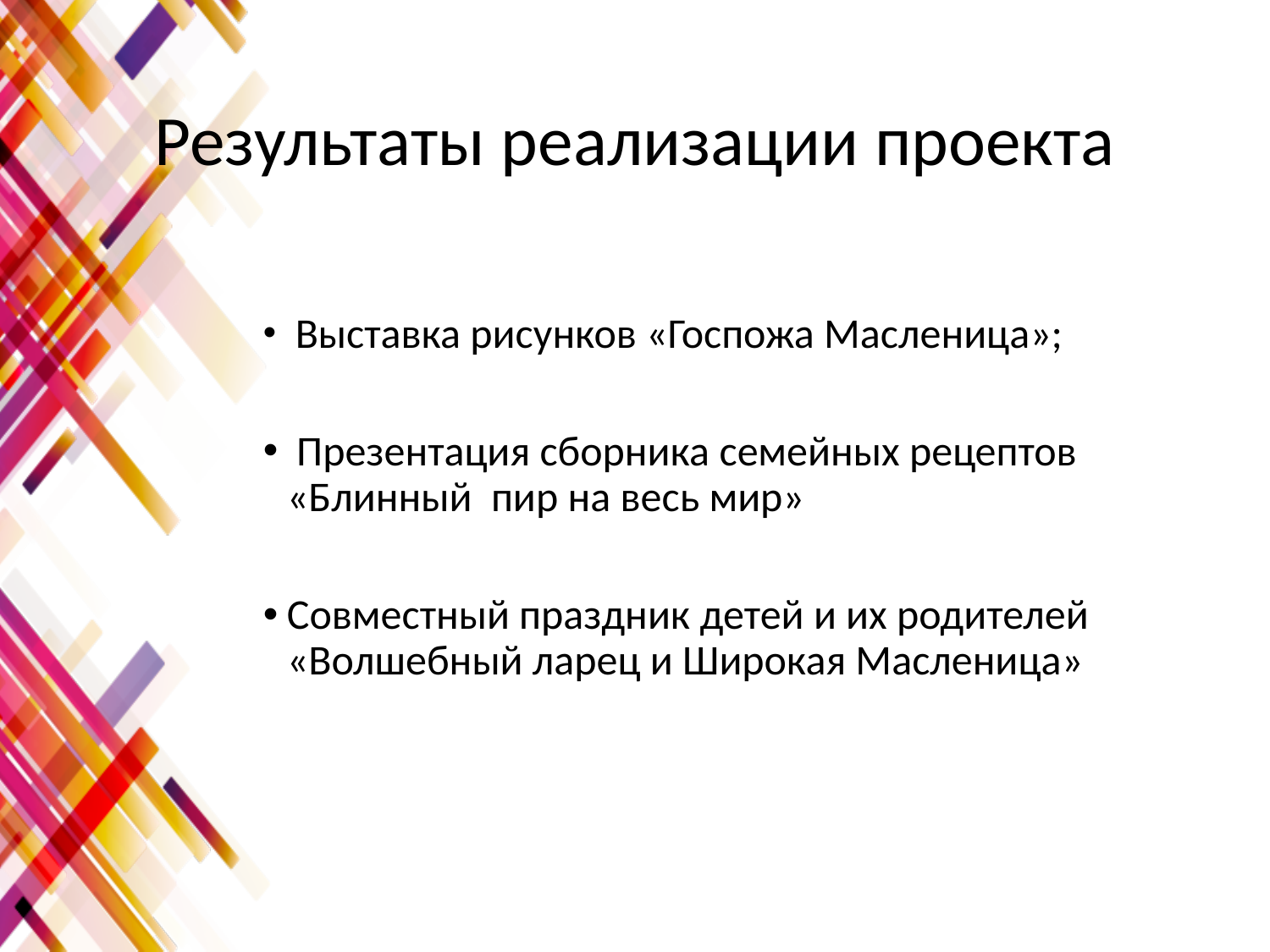

# Результаты реализации проекта
 Выставка рисунков «Госпожа Масленица»;

 Презентация сборника семейных рецептов «Блинный  пир на весь мир»

Совместный праздник детей и их родителей «Волшебный ларец и Широкая Масленица»